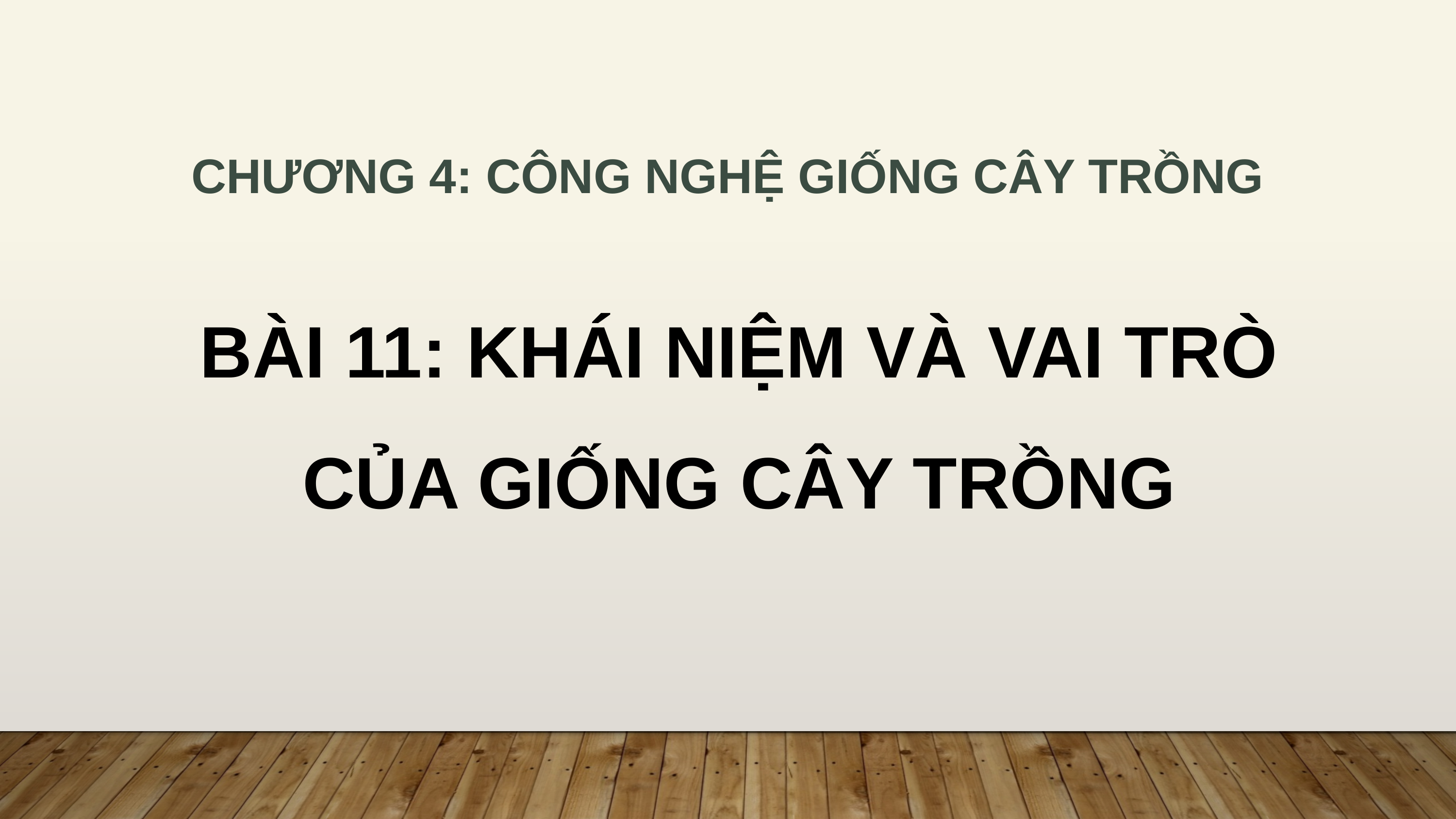

CHƯƠNG 4: CÔNG NGHỆ GIỐNG CÂY TRỒNG
BÀI 11: KHÁI NIỆM VÀ VAI TRÒ CỦA GIỐNG CÂY TRỒNG